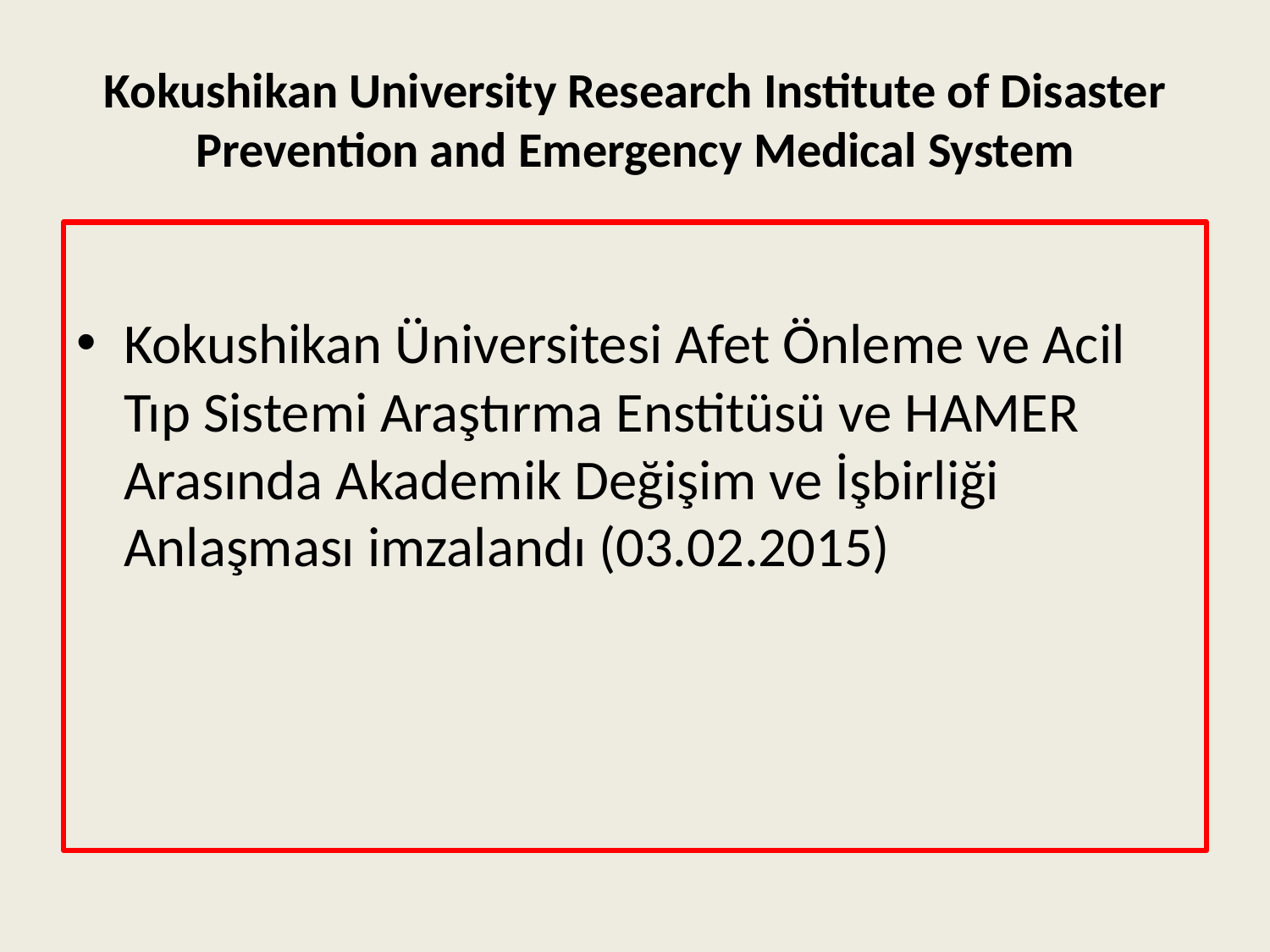

# Kokushikan University Research Institute of Disaster Prevention and Emergency Medical System

Kokushikan Üniversitesi Afet Önleme ve Acil Tıp Sistemi Araştırma Enstitüsü ve HAMER Arasında Akademik Değişim ve İşbirliği Anlaşması imzalandı (03.02.2015)